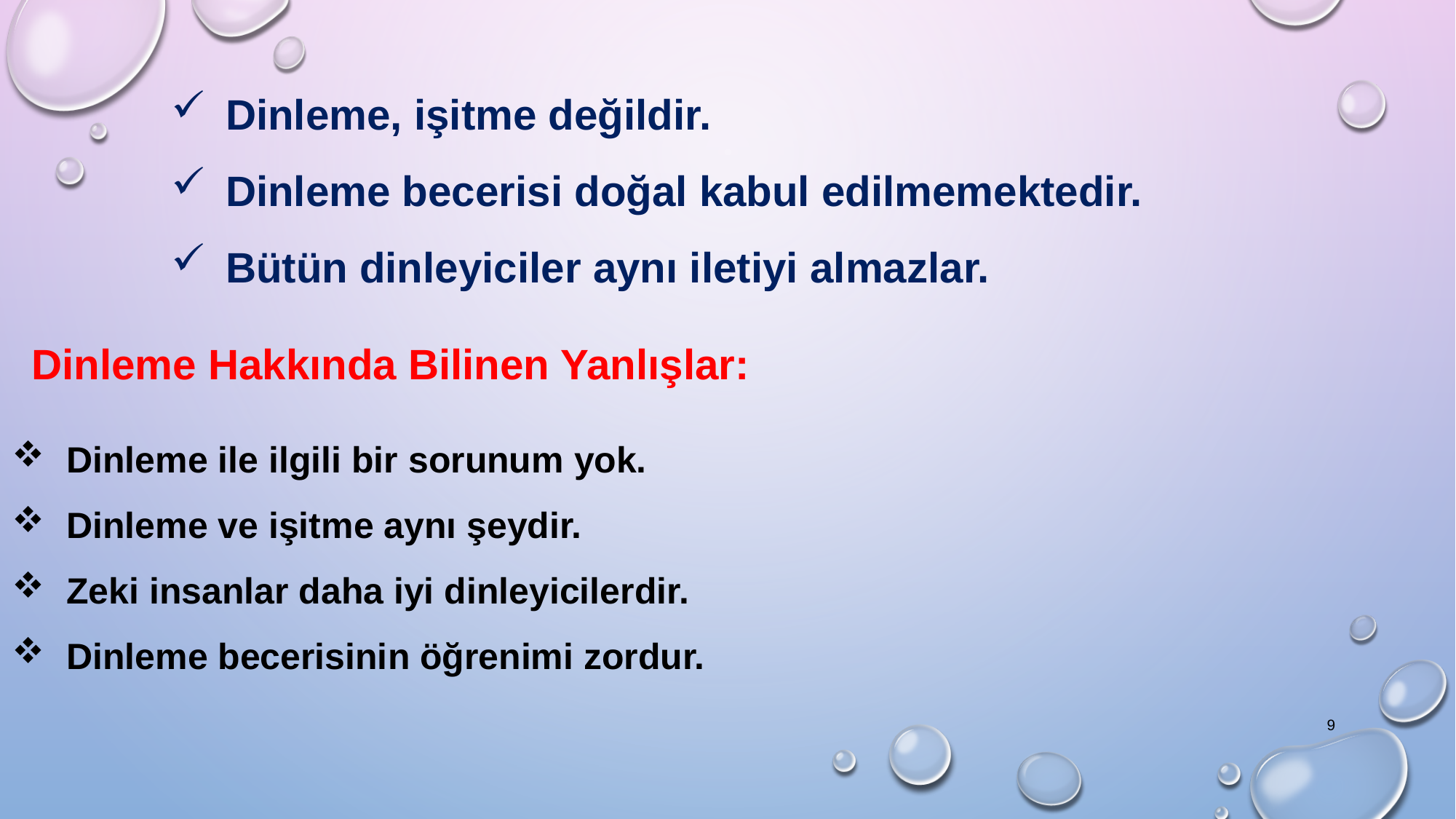

Dinleme, işitme değildir.
Dinleme becerisi doğal kabul edilmemektedir.
Bütün dinleyiciler aynı iletiyi almazlar.
Dinleme Hakkında Bilinen Yanlışlar:
Dinleme ile ilgili bir sorunum yok.
Dinleme ve işitme aynı şeydir.
Zeki insanlar daha iyi dinleyicilerdir.
Dinleme becerisinin öğrenimi zordur.
9